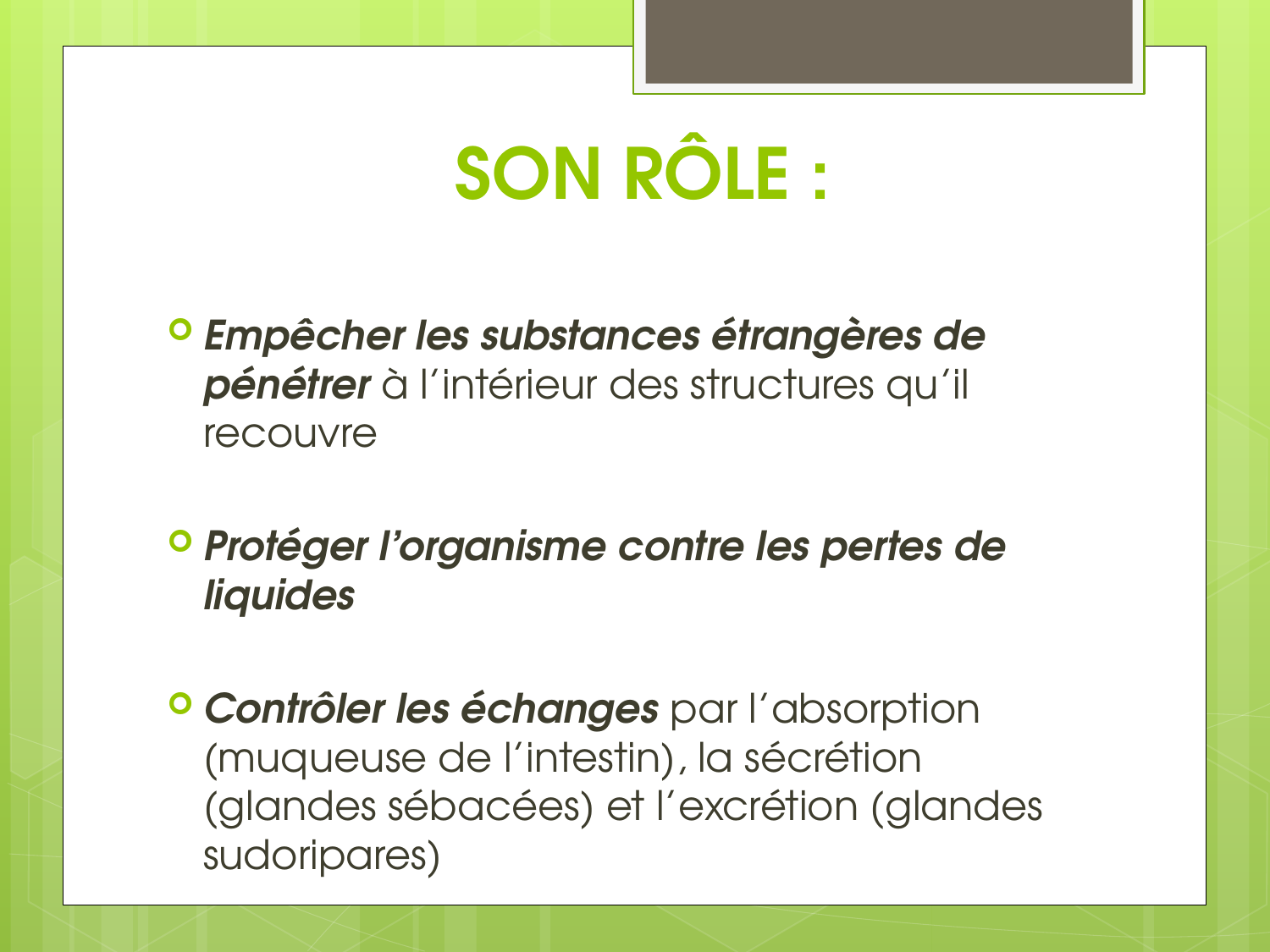

# SON RÔLE :

Empêcher les substances étrangères de pénétrer à l’intérieur des structures qu’il recouvre

Protéger l’organisme contre les pertes de liquides

Contrôler les échanges par l’absorption (muqueuse de l’intestin), la sécrétion (glandes sébacées) et l’excrétion (glandes sudoripares)